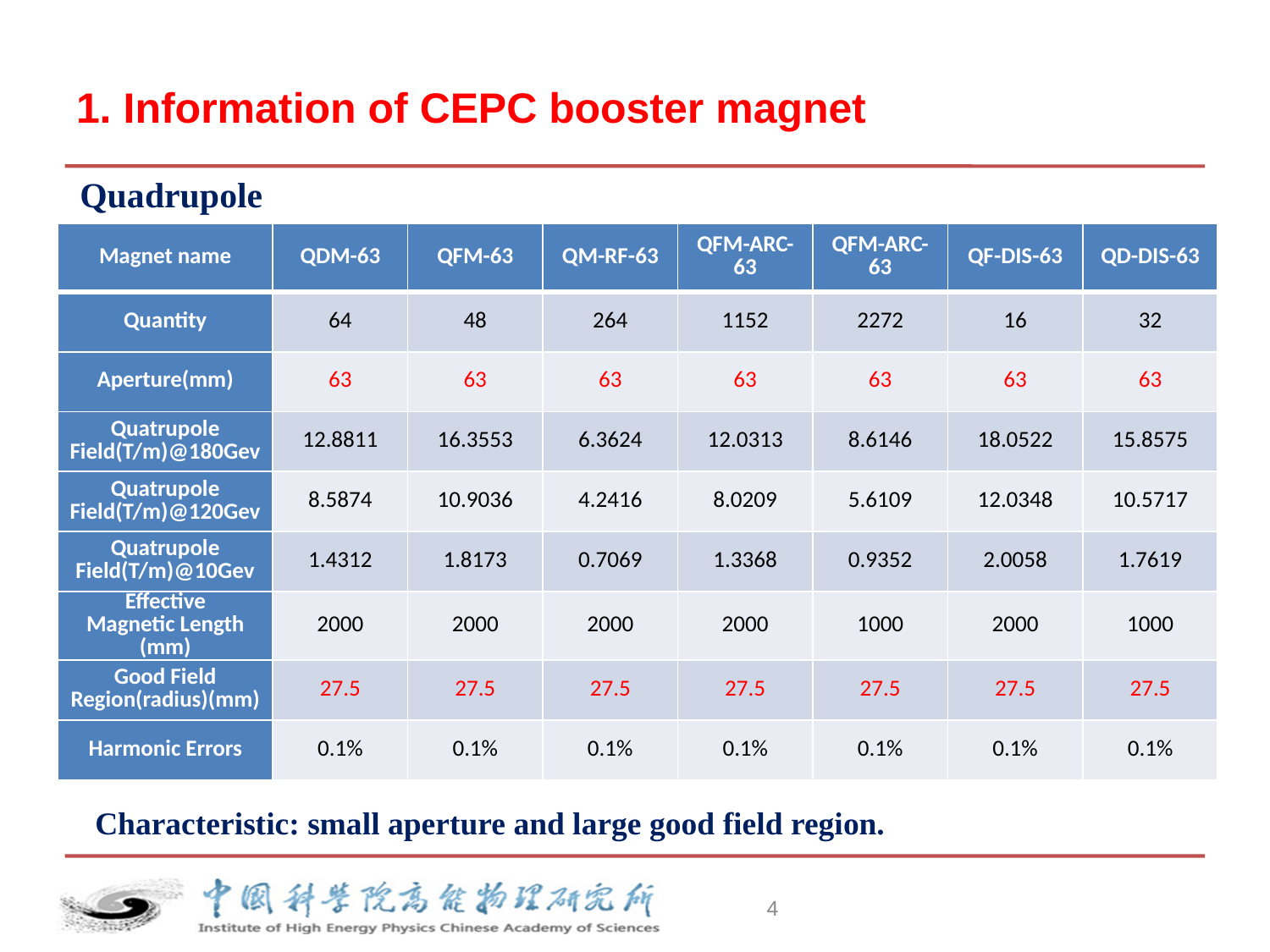

1. Information of CEPC booster magnet
Quadrupole
| Magnet name | QDM-63 | QFM-63 | QM-RF-63 | QFM-ARC-63 | QFM-ARC-63 | QF-DIS-63 | QD-DIS-63 |
| --- | --- | --- | --- | --- | --- | --- | --- |
| Quantity | 64 | 48 | 264 | 1152 | 2272 | 16 | 32 |
| Aperture(mm) | 63 | 63 | 63 | 63 | 63 | 63 | 63 |
| Quatrupole Field(T/m)@180Gev | 12.8811 | 16.3553 | 6.3624 | 12.0313 | 8.6146 | 18.0522 | 15.8575 |
| Quatrupole Field(T/m)@120Gev | 8.5874 | 10.9036 | 4.2416 | 8.0209 | 5.6109 | 12.0348 | 10.5717 |
| Quatrupole Field(T/m)@10Gev | 1.4312 | 1.8173 | 0.7069 | 1.3368 | 0.9352 | 2.0058 | 1.7619 |
| Effective Magnetic Length (mm) | 2000 | 2000 | 2000 | 2000 | 1000 | 2000 | 1000 |
| Good Field Region(radius)(mm) | 27.5 | 27.5 | 27.5 | 27.5 | 27.5 | 27.5 | 27.5 |
| Harmonic Errors | 0.1% | 0.1% | 0.1% | 0.1% | 0.1% | 0.1% | 0.1% |
Characteristic: small aperture and large good field region.
4